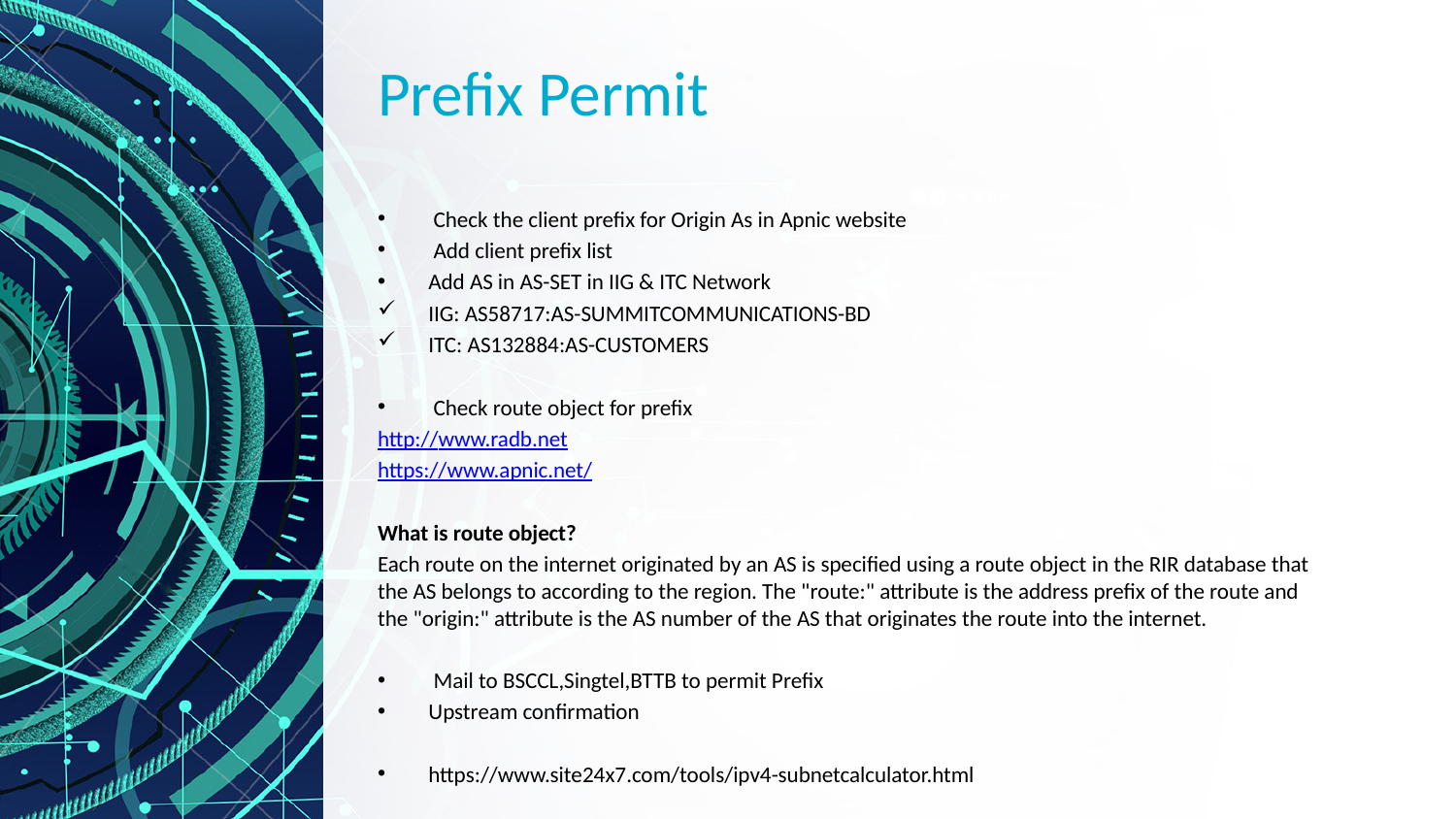

# Prefix Permit

 Check the client prefix for Origin As in Apnic website
 Add client prefix list
Add AS in AS-SET in IIG & ITC Network
IIG: AS58717:AS-SUMMITCOMMUNICATIONS-BD
ITC: AS132884:AS-CUSTOMERS

 Check route object for prefix
http://www.radb.net
https://www.apnic.net/

What is route object?
Each route on the internet originated by an AS is specified using a route object in the RIR database that the AS belongs to according to the region. The "route:" attribute is the address prefix of the route and the "origin:" attribute is the AS number of the AS that originates the route into the internet.

 Mail to BSCCL,Singtel,BTTB to permit Prefix
Upstream confirmation

https://www.site24x7.com/tools/ipv4-subnetcalculator.html